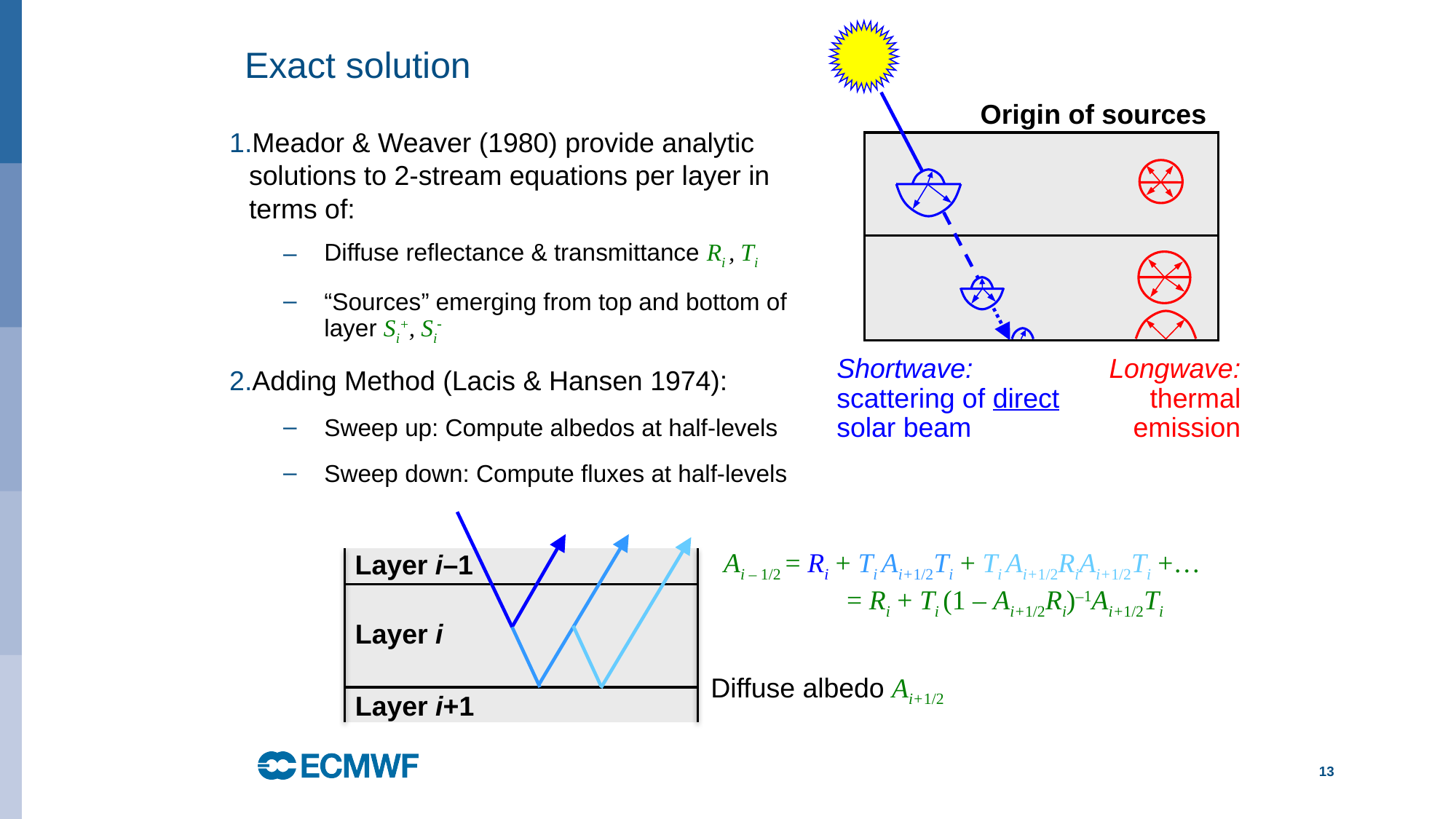

# Exact solution
Origin of sources

Meador & Weaver (1980) provide analytic solutions to 2-stream equations per layer in terms of:
Diffuse reflectance & transmittance Ri , Ti
“Sources” emerging from top and bottom of layer Si+, Si−
Adding Method (Lacis & Hansen 1974):
Sweep up: Compute albedos at half-levels
Sweep down: Compute fluxes at half-levels

Shortwave: scattering of direct solar beam
Longwave: thermal emission

Ai – 1/2 = Ri + Ti Ai+1/2Ti + Ti Ai+1/2RiAi+1/2Ti +…
	  = Ri + Ti (1 – Ai+1/2Ri)–1Ai+1/2Ti
Layer i–1

Layer i
Layer i+1

Diffuse albedo Ai+1/2
13